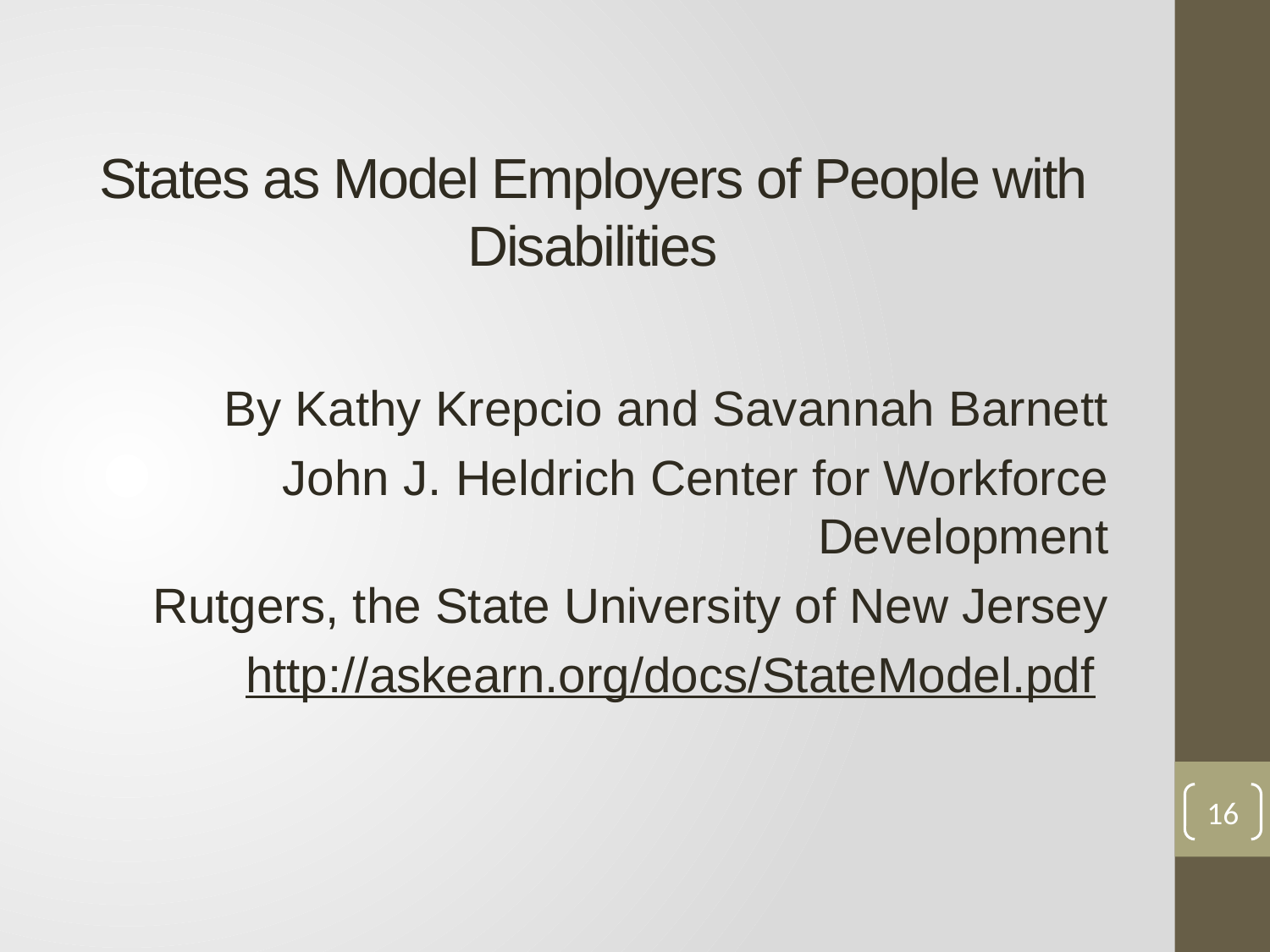

# States as Model Employers of People with Disabilities
By Kathy Krepcio and Savannah Barnett
John J. Heldrich Center for Workforce Development
Rutgers, the State University of New Jersey
http://askearn.org/docs/StateModel.pdf
16